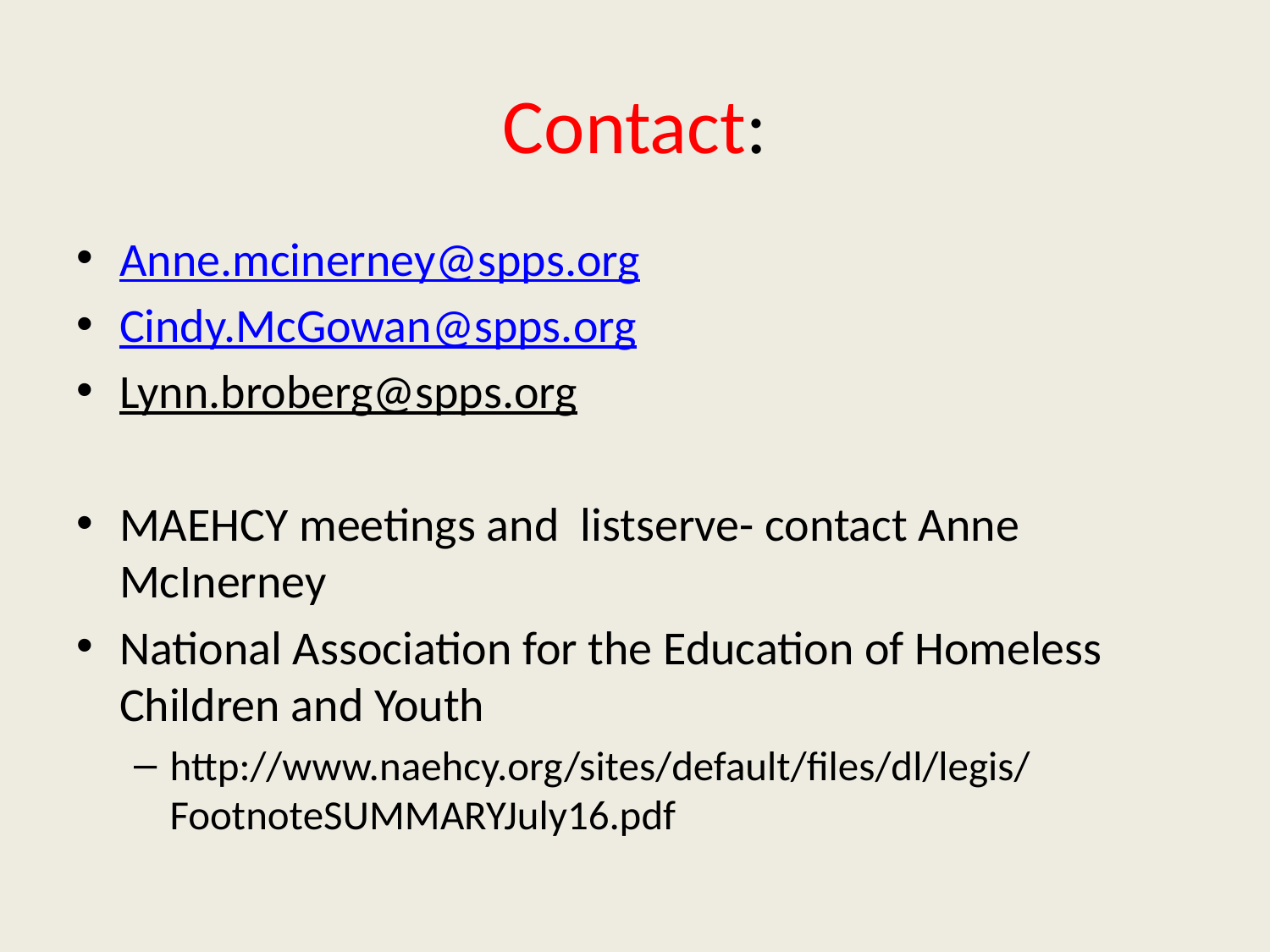

# Contact:
Anne.mcinerney@spps.org
Cindy.McGowan@spps.org
Lynn.broberg@spps.org

MAEHCY meetings and  listserve- contact Anne McInerney
National Association for the Education of Homeless Children and Youth
http://www.naehcy.org/sites/default/files/dl/legis/FootnoteSUMMARYJuly16.pdf